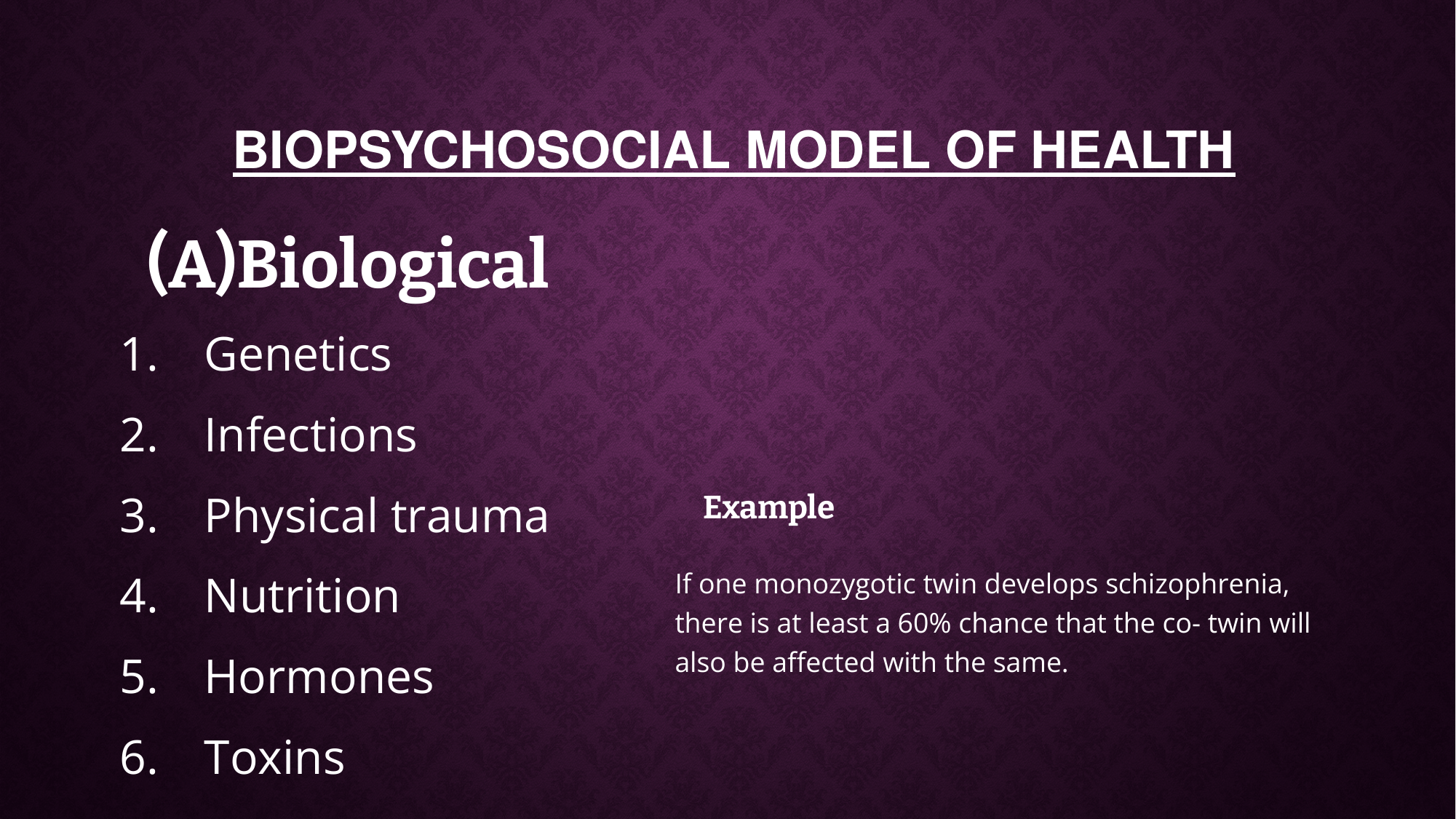

# Biopsychosocial Model of Health
(A)Biological
Genetics
Infections
Physical trauma
Nutrition
Hormones
Toxins
Example
If one monozygotic twin develops schizophrenia, there is at least a 60% chance that the co- twin will also be affected with the same.